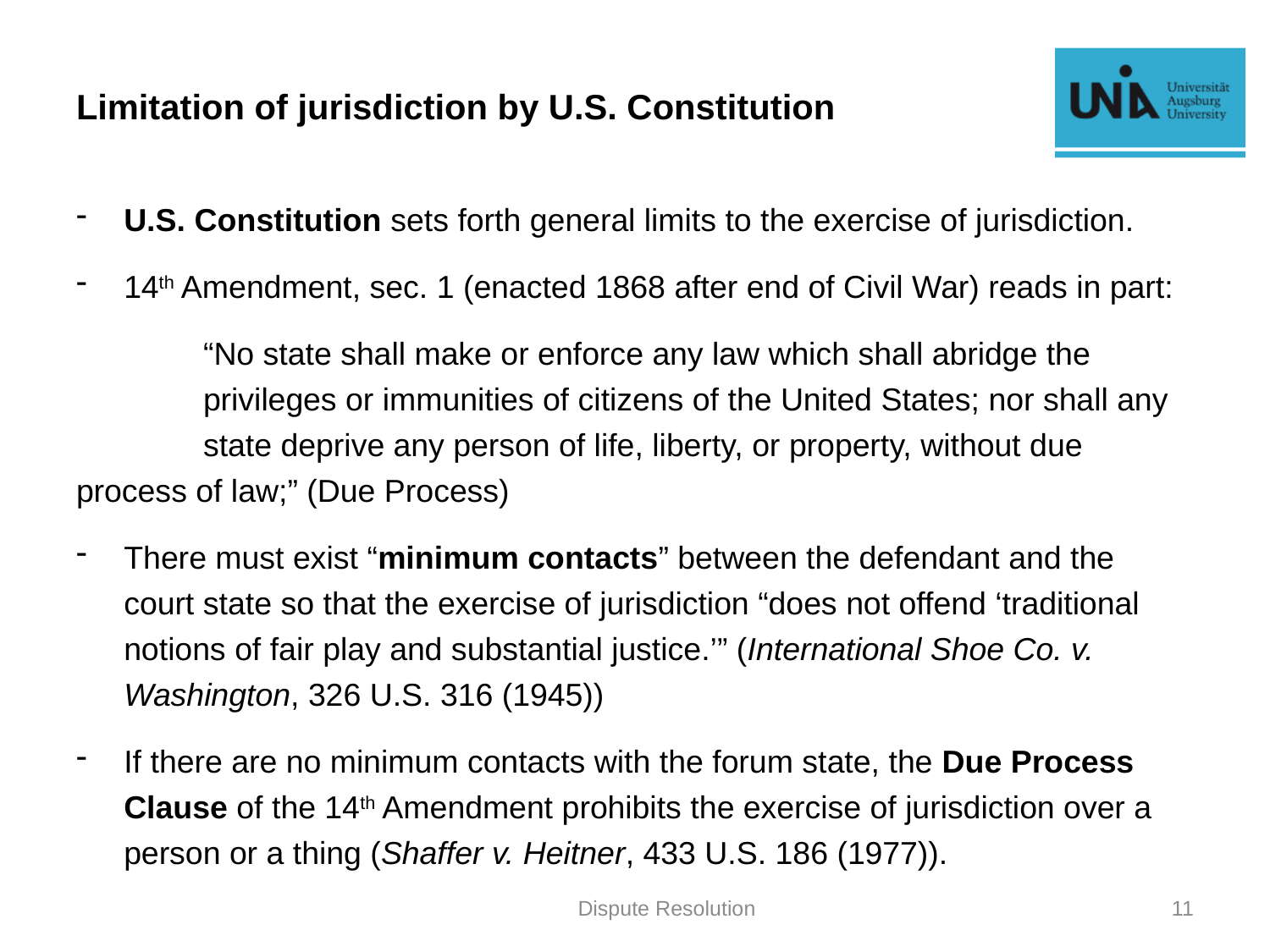

# Limitation of jurisdiction by U.S. Constitution
U.S. Constitution sets forth general limits to the exercise of jurisdiction.
14th Amendment, sec. 1 (enacted 1868 after end of Civil War) reads in part:
	“No state shall make or enforce any law which shall abridge the 	privileges or immunities of citizens of the United States; nor shall any 	state deprive any person of life, liberty, or property, without due 	process of law;” (Due Process)
There must exist “minimum contacts” between the defendant and the court state so that the exercise of jurisdiction “does not offend ‘traditional notions of fair play and substantial justice.’” (International Shoe Co. v. Washington, 326 U.S. 316 (1945))
If there are no minimum contacts with the forum state, the Due Process Clause of the 14th Amendment prohibits the exercise of jurisdiction over a person or a thing (Shaffer v. Heitner, 433 U.S. 186 (1977)).
Dispute Resolution
11